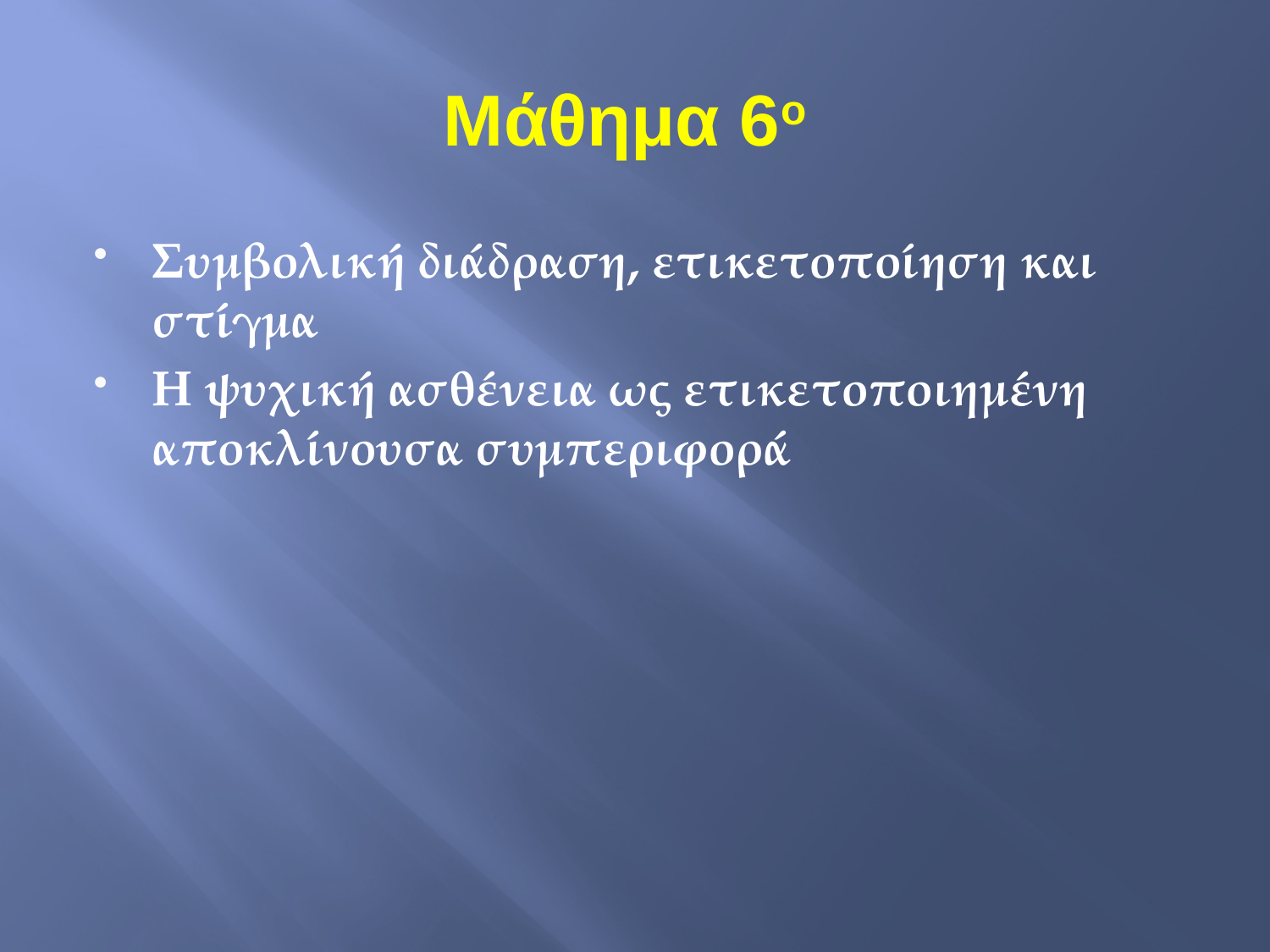

# Μάθημα 6ο
Συμβολική διάδραση, ετικετοποίηση και στίγμα
Η ψυχική ασθένεια ως ετικετοποιημένη  αποκλίνουσα συμπεριφορά